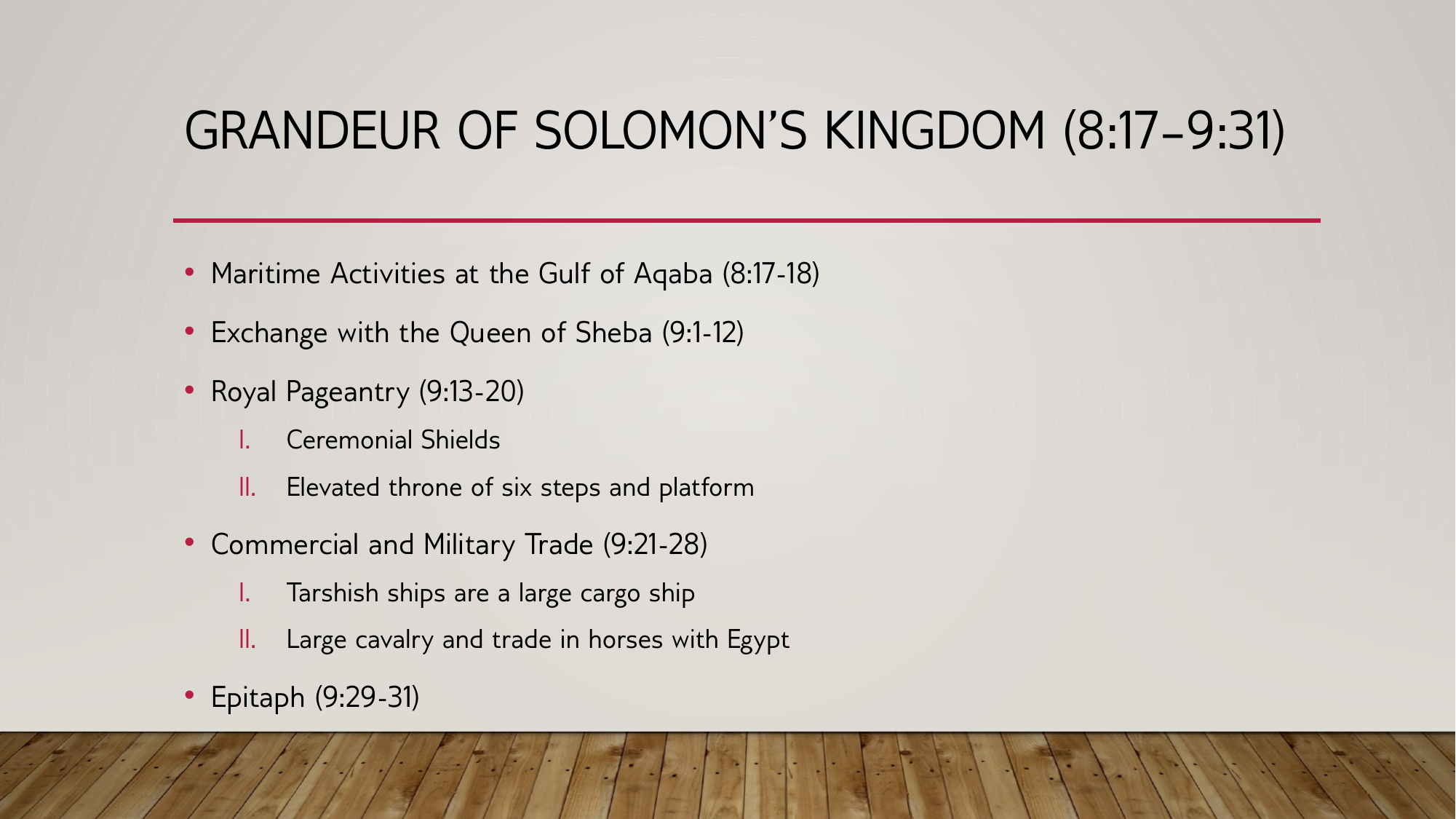

# Grandeur of Solomon’s Kingdom (8:17–9:31)
Maritime Activities at the Gulf of Aqaba (8:17-18)
Exchange with the Queen of Sheba (9:1-12)
Royal Pageantry (9:13-20)
Ceremonial Shields
Elevated throne of six steps and platform
Commercial and Military Trade (9:21-28)
Tarshish ships are a large cargo ship
Large cavalry and trade in horses with Egypt
Epitaph (9:29-31)